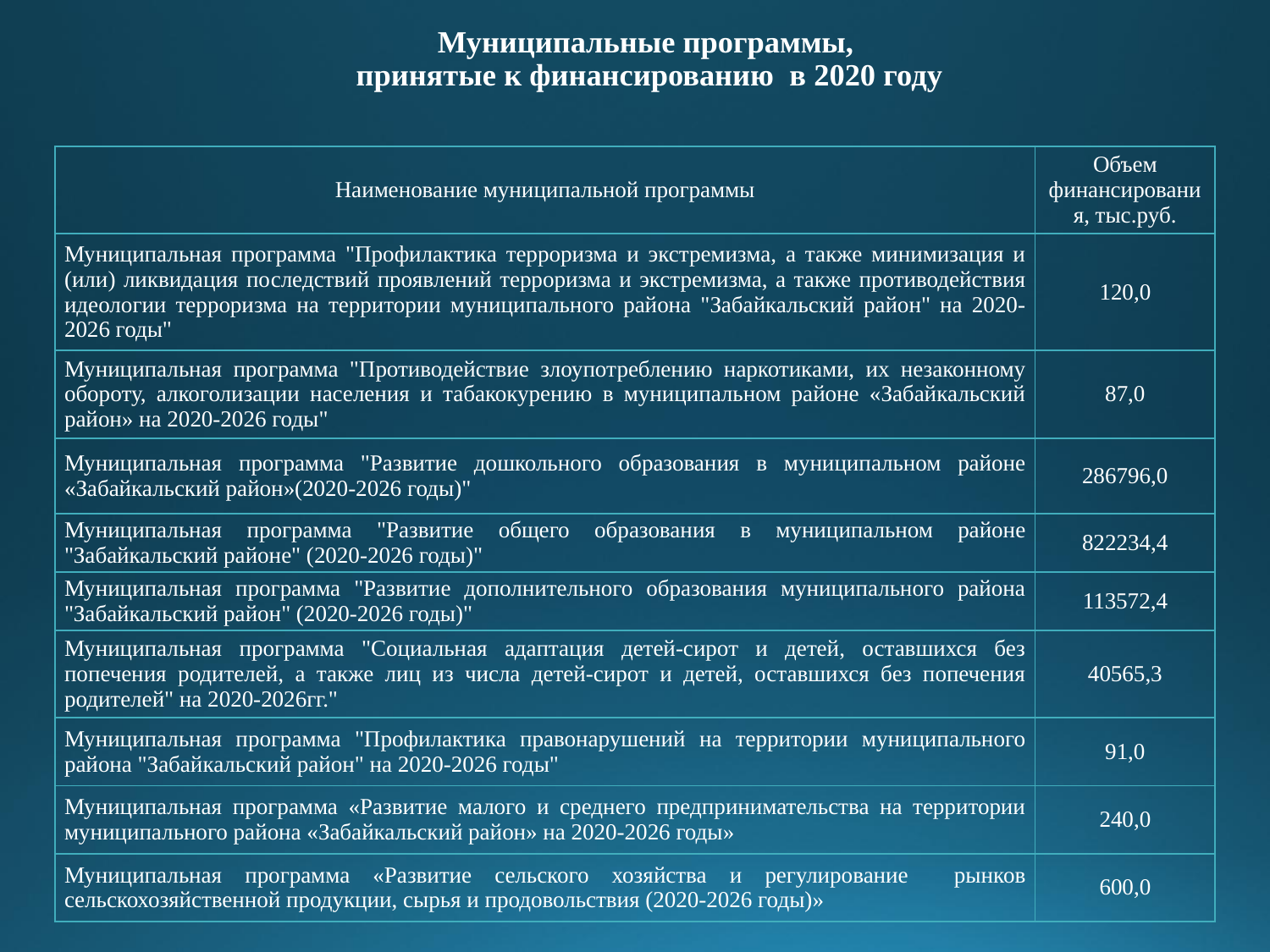

# Муниципальные программы, принятые к финансированию  в 2020 году
| Наименование муниципальной программы | Объем финансирования, тыс.руб. |
| --- | --- |
| Муниципальная программа "Профилактика терроризма и экстремизма, а также минимизация и (или) ликвидация последствий проявлений терроризма и экстремизма, а также противодействия идеологии терроризма на территории муниципального района "Забайкальский район" на 2020-2026 годы" | 120,0 |
| Муниципальная программа "Противодействие злоупотреблению наркотиками, их незаконному обороту, алкоголизации населения и табакокурению в муниципальном районе «Забайкальский район» на 2020-2026 годы" | 87,0 |
| Муниципальная программа "Развитие дошкольного образования в муниципальном районе «Забайкальский район»(2020-2026 годы)" | 286796,0 |
| Муниципальная программа "Развитие общего образования в муниципальном районе "Забайкальский районе" (2020-2026 годы)" | 822234,4 |
| Муниципальная программа "Развитие дополнительного образования муниципального района "Забайкальский район" (2020-2026 годы)" | 113572,4 |
| Муниципальная программа "Социальная адаптация детей-сирот и детей, оставшихся без попечения родителей, а также лиц из числа детей-сирот и детей, оставшихся без попечения родителей" на 2020-2026гг." | 40565,3 |
| Муниципальная программа "Профилактика правонарушений на территории муниципального района "Забайкальский район" на 2020-2026 годы" | 91,0 |
| Муниципальная программа «Развитие малого и среднего предпринимательства на территории муниципального района «Забайкальский район» на 2020-2026 годы» | 240,0 |
| Муниципальная программа «Развитие сельского хозяйства и регулирование рынков сельскохозяйственной продукции, сырья и продовольствия (2020-2026 годы)» | 600,0 |